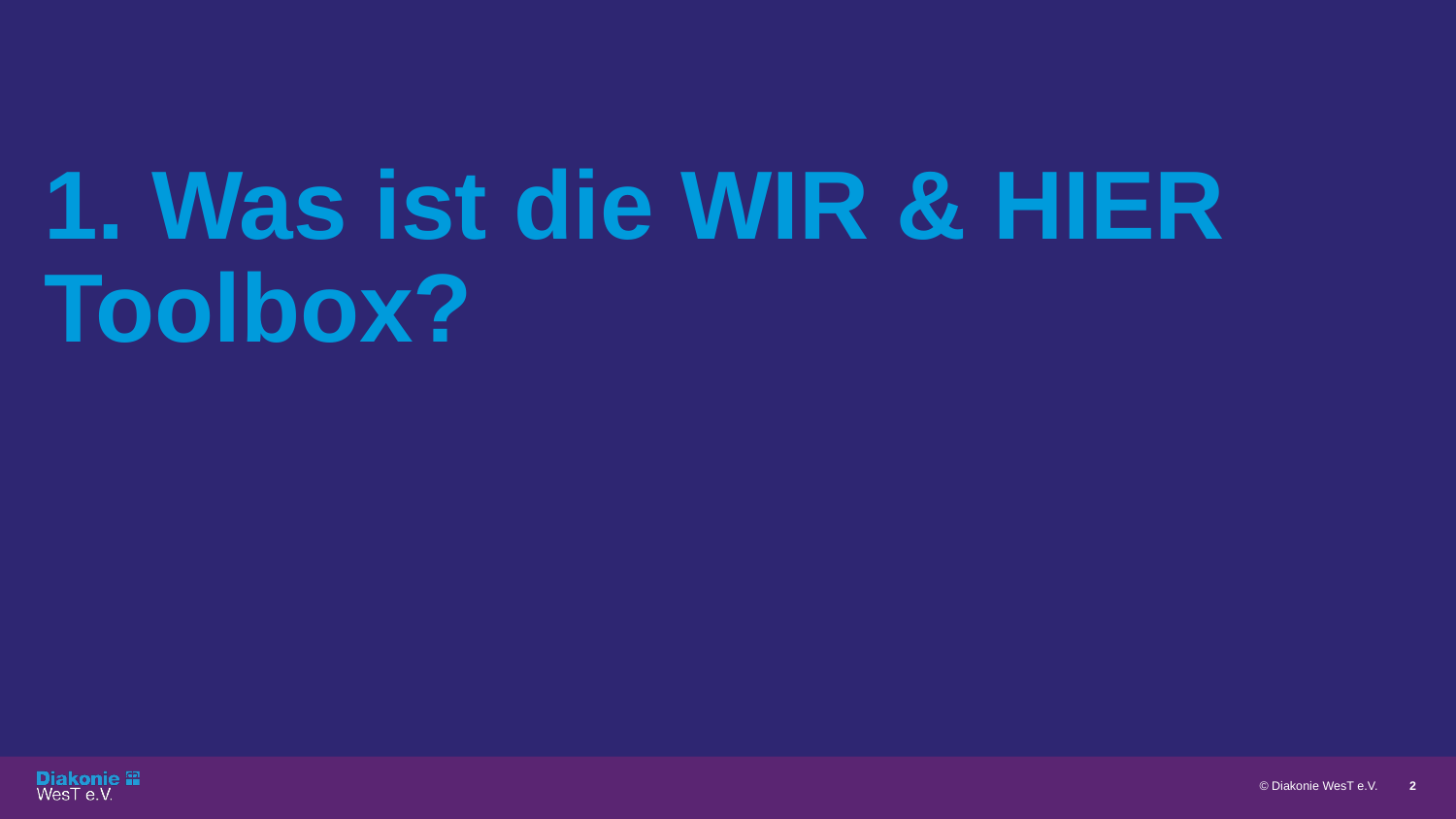

# 1. Was ist die WIR & HIER Toolbox?
© Diakonie WesT e.V.
2